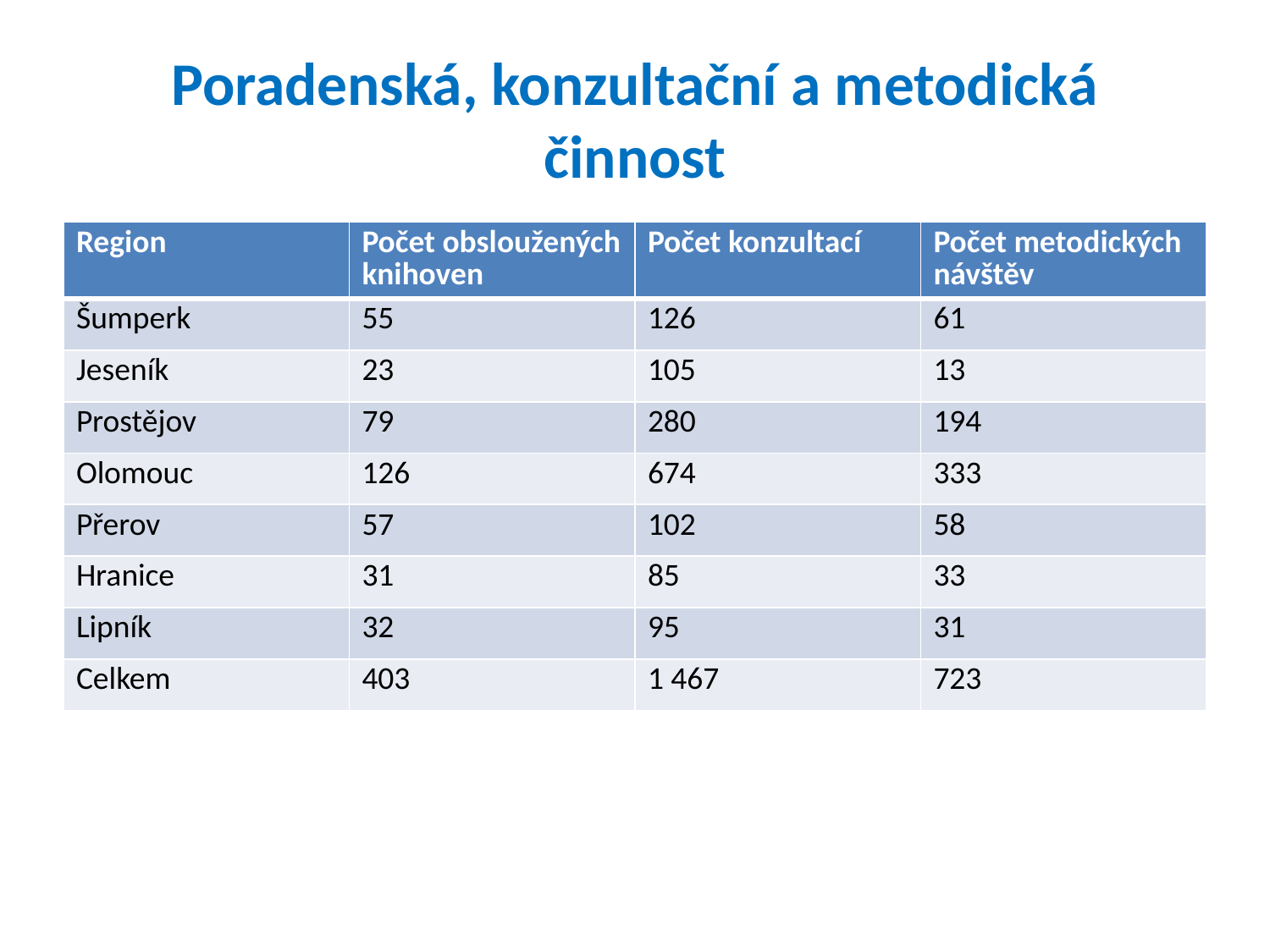

# Poradenská, konzultační a metodická činnost
| Region | Počet obsloužených knihoven | Počet konzultací | Počet metodických návštěv |
| --- | --- | --- | --- |
| Šumperk | 55 | 126 | 61 |
| Jeseník | 23 | 105 | 13 |
| Prostějov | 79 | 280 | 194 |
| Olomouc | 126 | 674 | 333 |
| Přerov | 57 | 102 | 58 |
| Hranice | 31 | 85 | 33 |
| Lipník | 32 | 95 | 31 |
| Celkem | 403 | 1 467 | 723 |